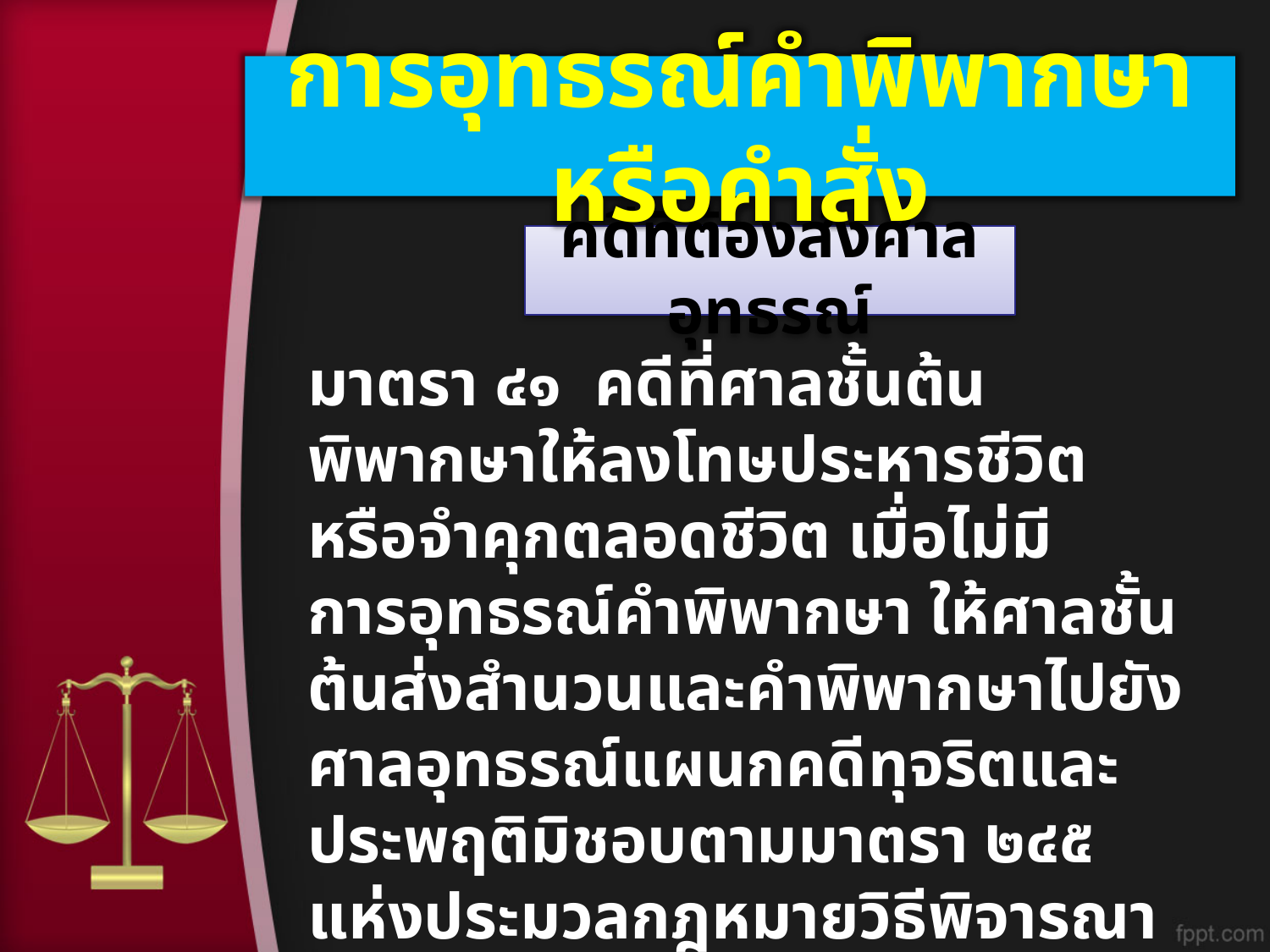

การอุทธรณ์คำพิพากษาหรือคำสั่ง
# คดีที่ต้องส่งศาลอุทธรณ์
มาตรา ๔๑  คดีที่ศาลชั้นต้นพิพากษาให้ลงโทษประหารชีวิตหรือจำคุกตลอดชีวิต เมื่อไม่มี
การอุทธรณ์คำพิพากษา ให้ศาลชั้นต้นส่งสำนวนและคำพิพากษาไปยังศาลอุทธรณ์แผนกคดีทุจริตและประพฤติมิชอบตามมาตรา ๒๔๕ แห่งประมวลกฎหมายวิธีพิจารณาความอาญา